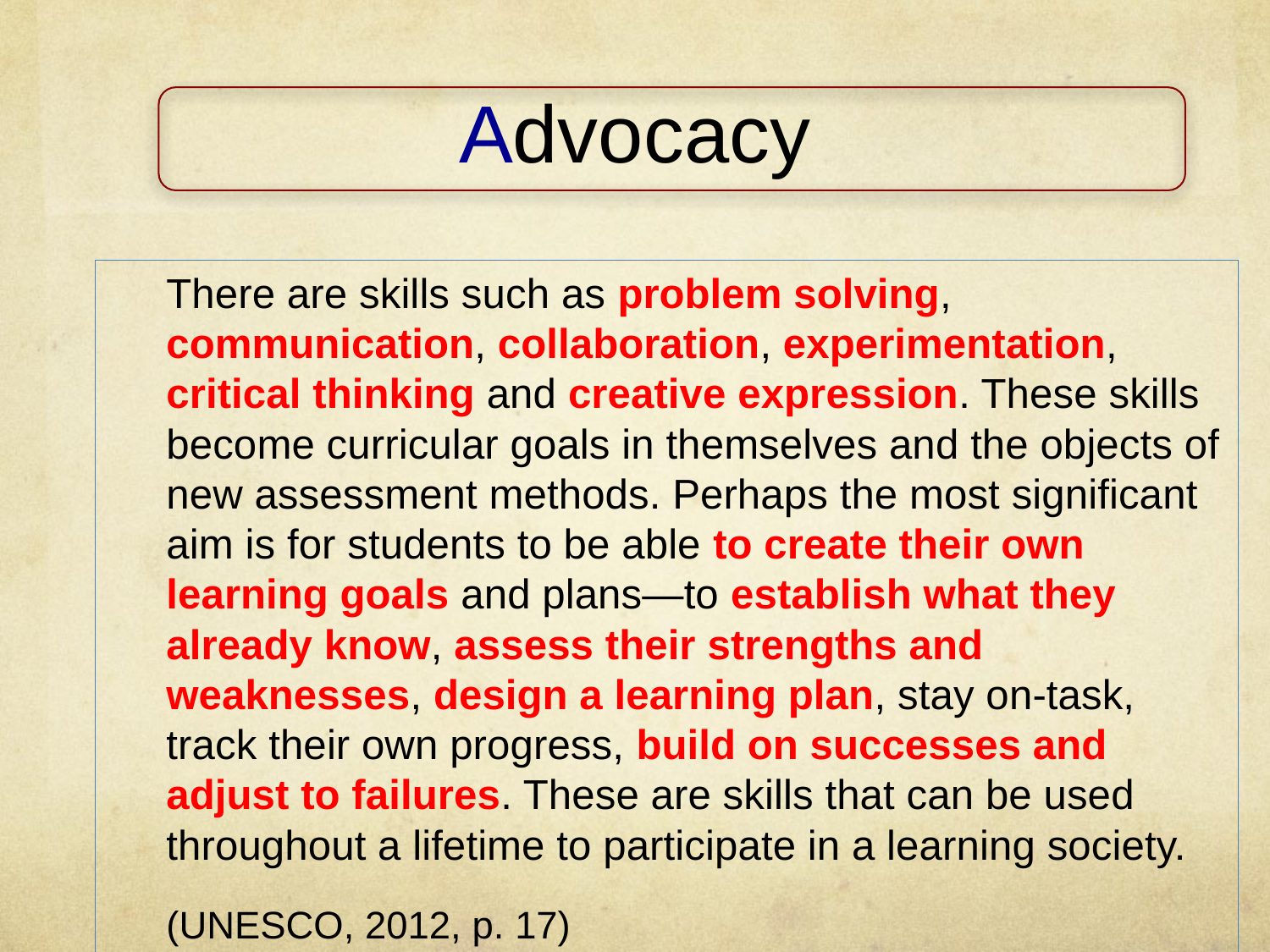

# Advocacy

	There are skills such as problem solving, communication, collaboration, experimentation, critical thinking and creative expression. These skills become curricular goals in themselves and the objects of new assessment methods. Perhaps the most significant aim is for students to be able to create their own learning goals and plans—to establish what they already know, assess their strengths and weaknesses, design a learning plan, stay on-task, track their own progress, build on successes and adjust to failures. These are skills that can be used throughout a lifetime to participate in a learning society.
	(UNESCO, 2012, p. 17)